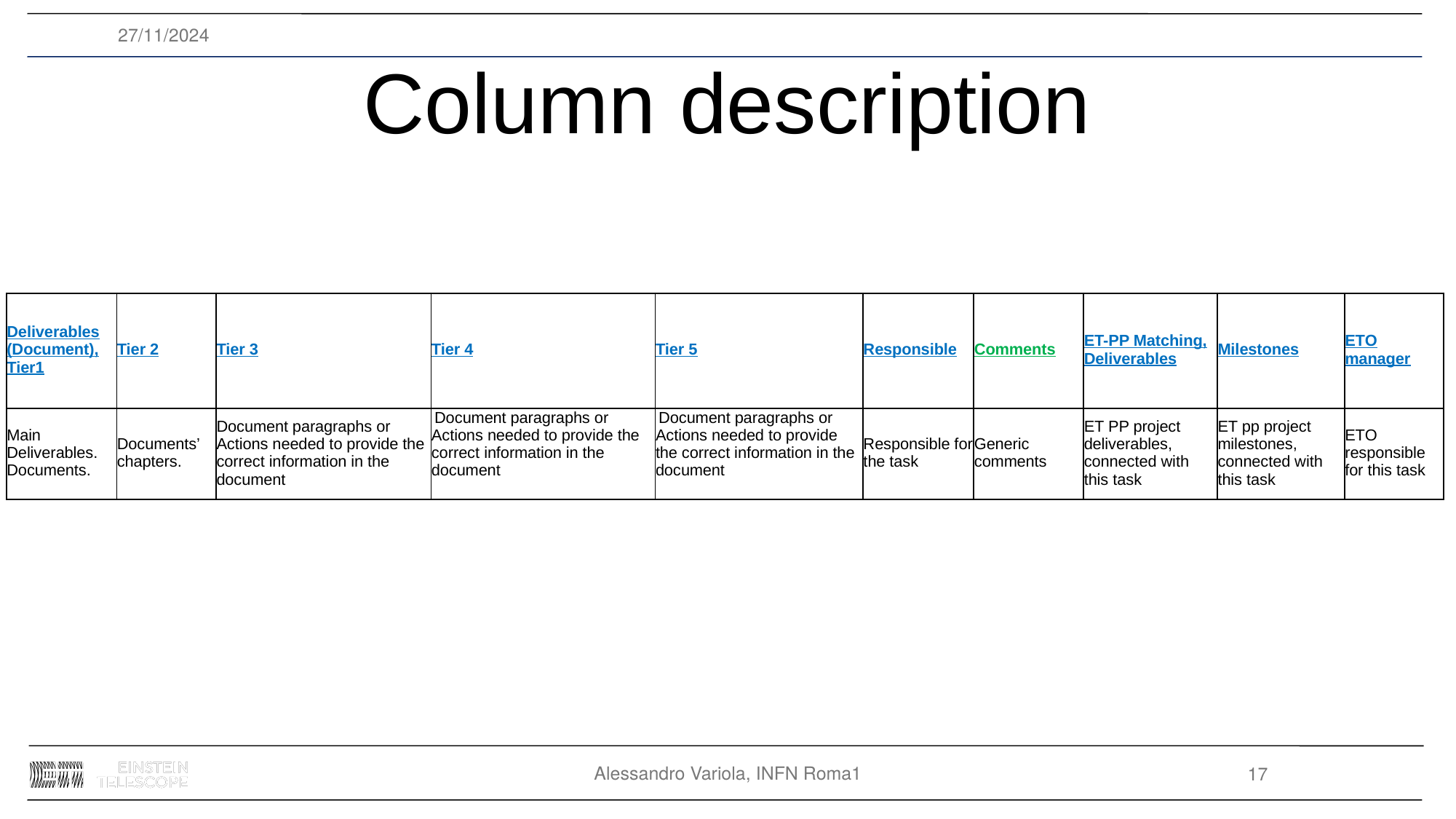

27/11/2024
# Column description
| Deliverables (Document), Tier1 | Tier 2 | Tier 3 | Tier 4 | Tier 5 | Responsible | Comments | ET-PP Matching, Deliverables | Milestones | ETO manager |
| --- | --- | --- | --- | --- | --- | --- | --- | --- | --- |
| Main Deliverables. Documents. | Documents’ chapters. | Document paragraphs or Actions needed to provide the correct information in the document | Document paragraphs or Actions needed to provide the correct information in the document | Document paragraphs or Actions needed to provide the correct information in the document | Responsible for the task | Generic comments | ET PP project deliverables, connected with this task | ET pp project milestones, connected with this task | ETO responsible for this task |
Alessandro Variola, INFN Roma1
17